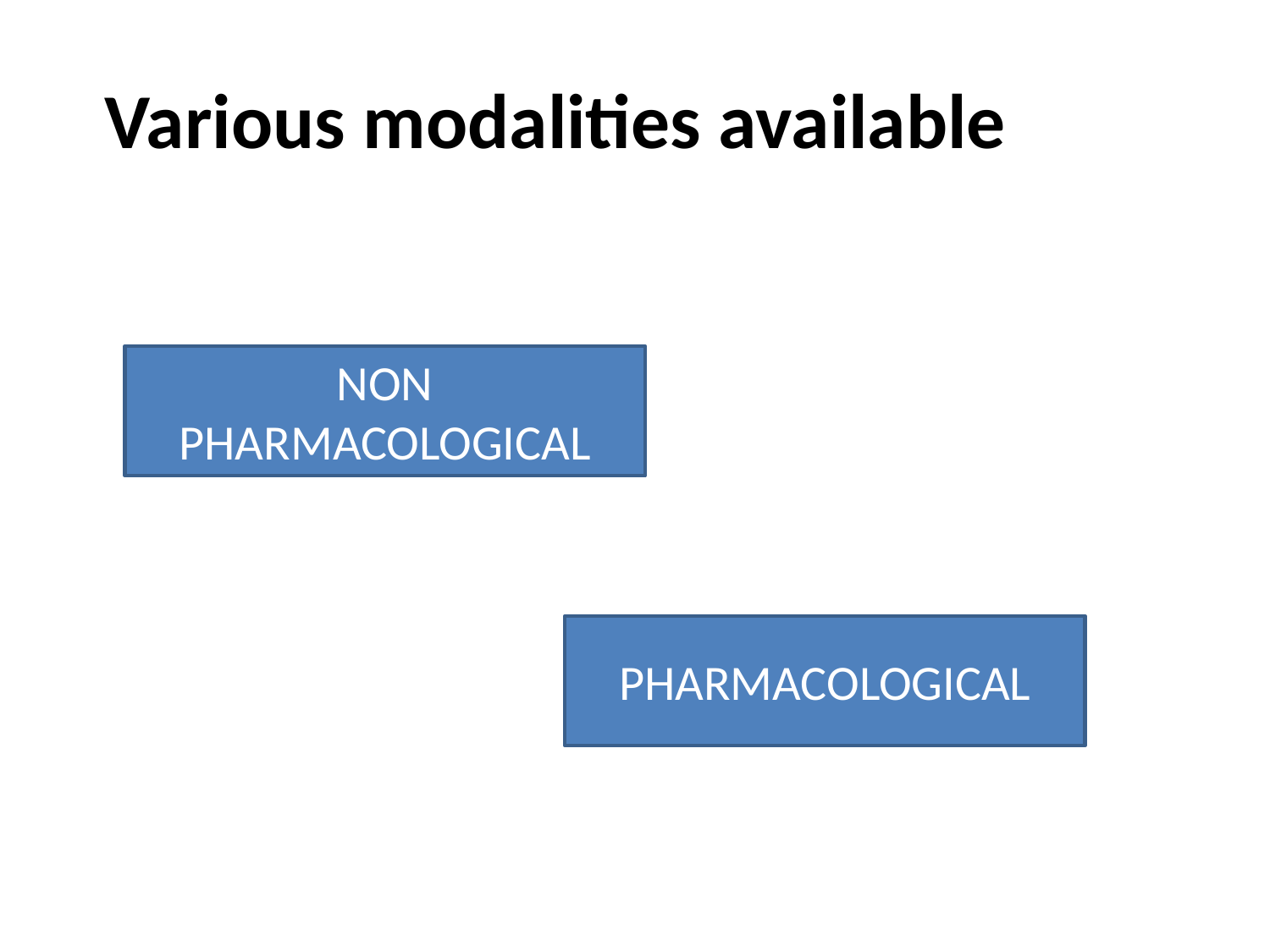

# Various modalities available
NON PHARMACOLOGICAL
PHARMACOLOGICAL
7